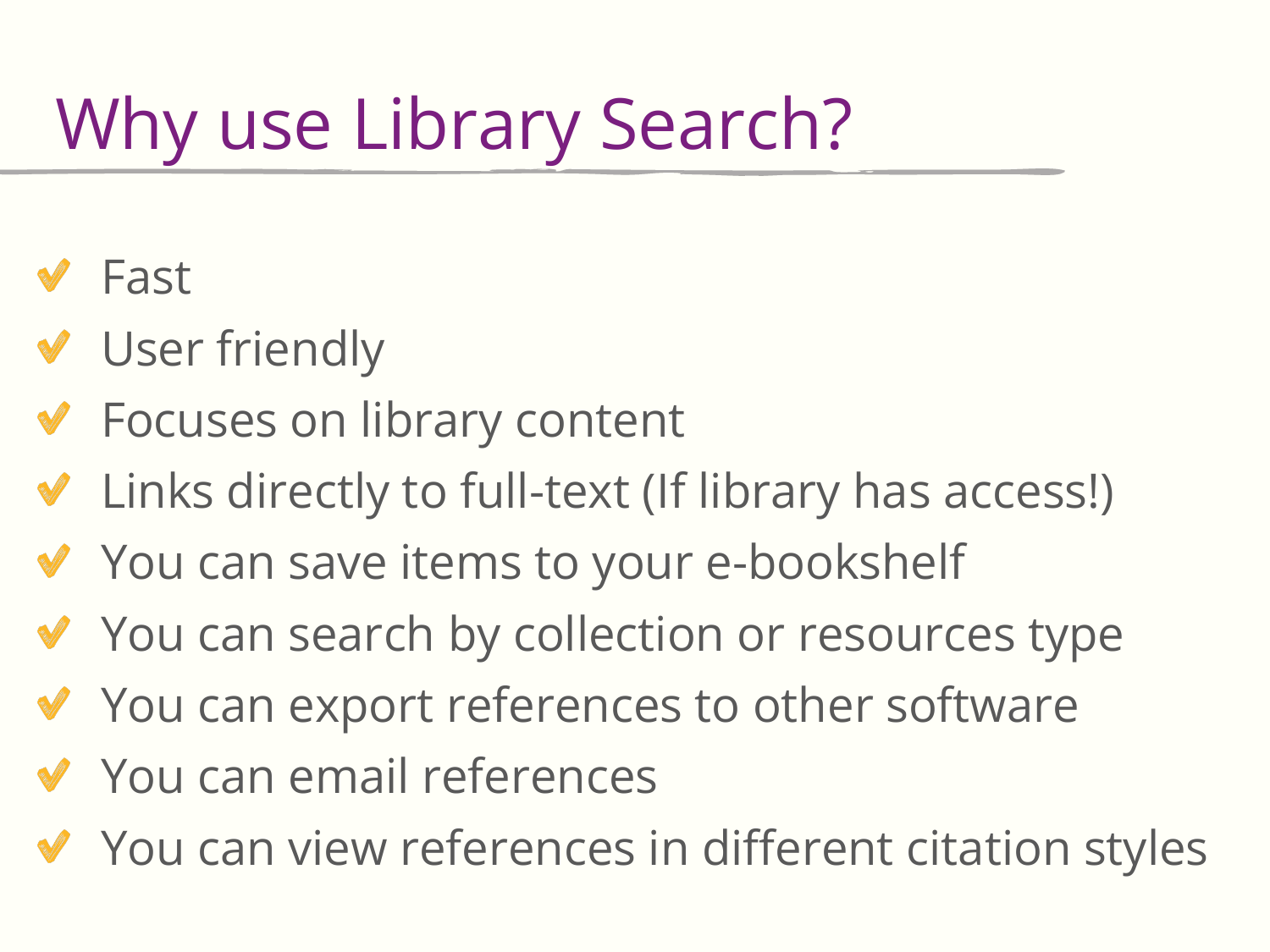

Why use Library Search?
Fast
User friendly
Focuses on library content
Links directly to full-text (If library has access!)
You can save items to your e-bookshelf
You can search by collection or resources type
You can export references to other software
You can email references
You can view references in different citation styles